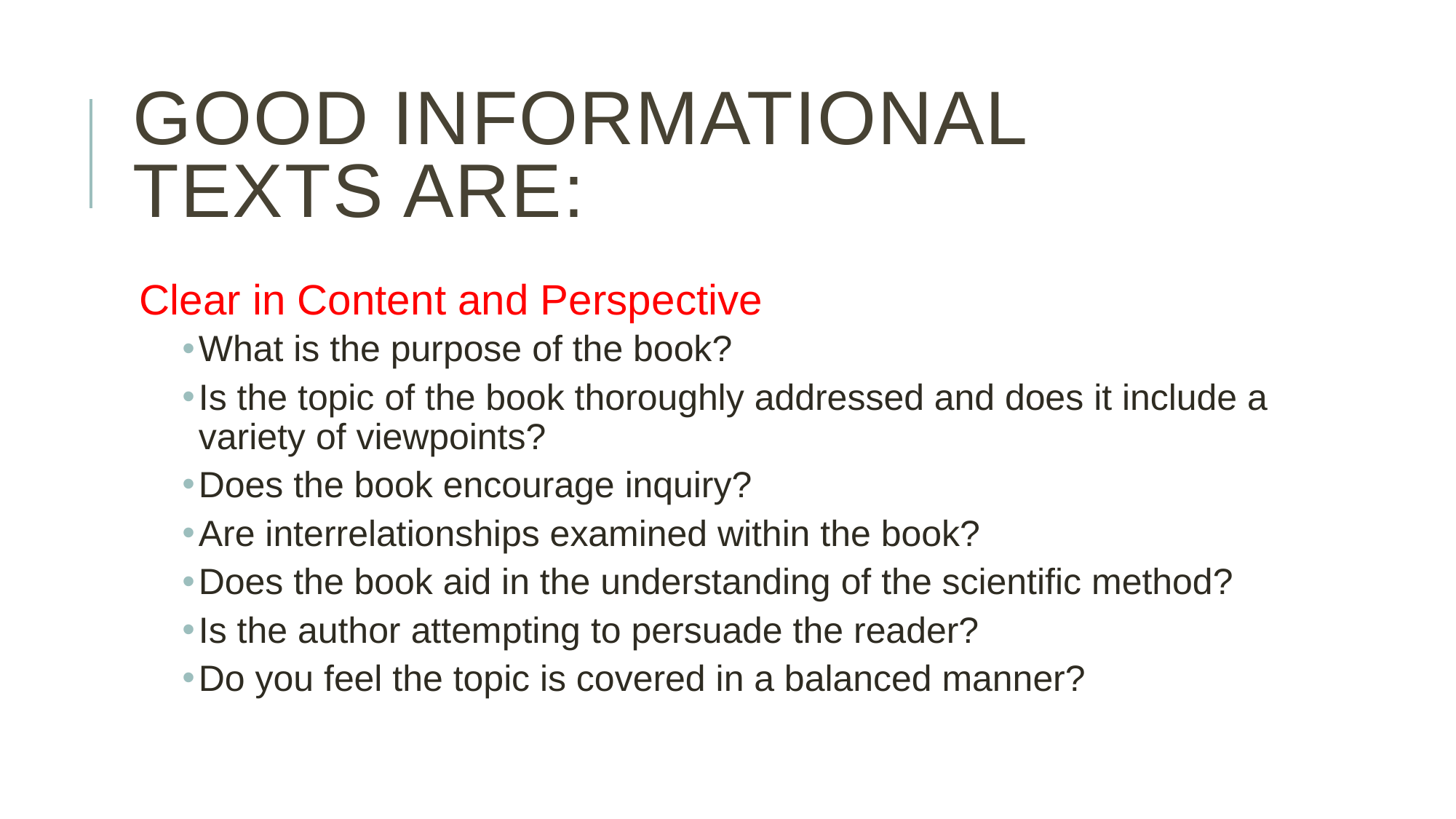

# Good informational texts are:
Clear in Content and Perspective
What is the purpose of the book?
Is the topic of the book thoroughly addressed and does it include a variety of viewpoints?
Does the book encourage inquiry?
Are interrelationships examined within the book?
Does the book aid in the understanding of the scientific method?
Is the author attempting to persuade the reader?
Do you feel the topic is covered in a balanced manner?